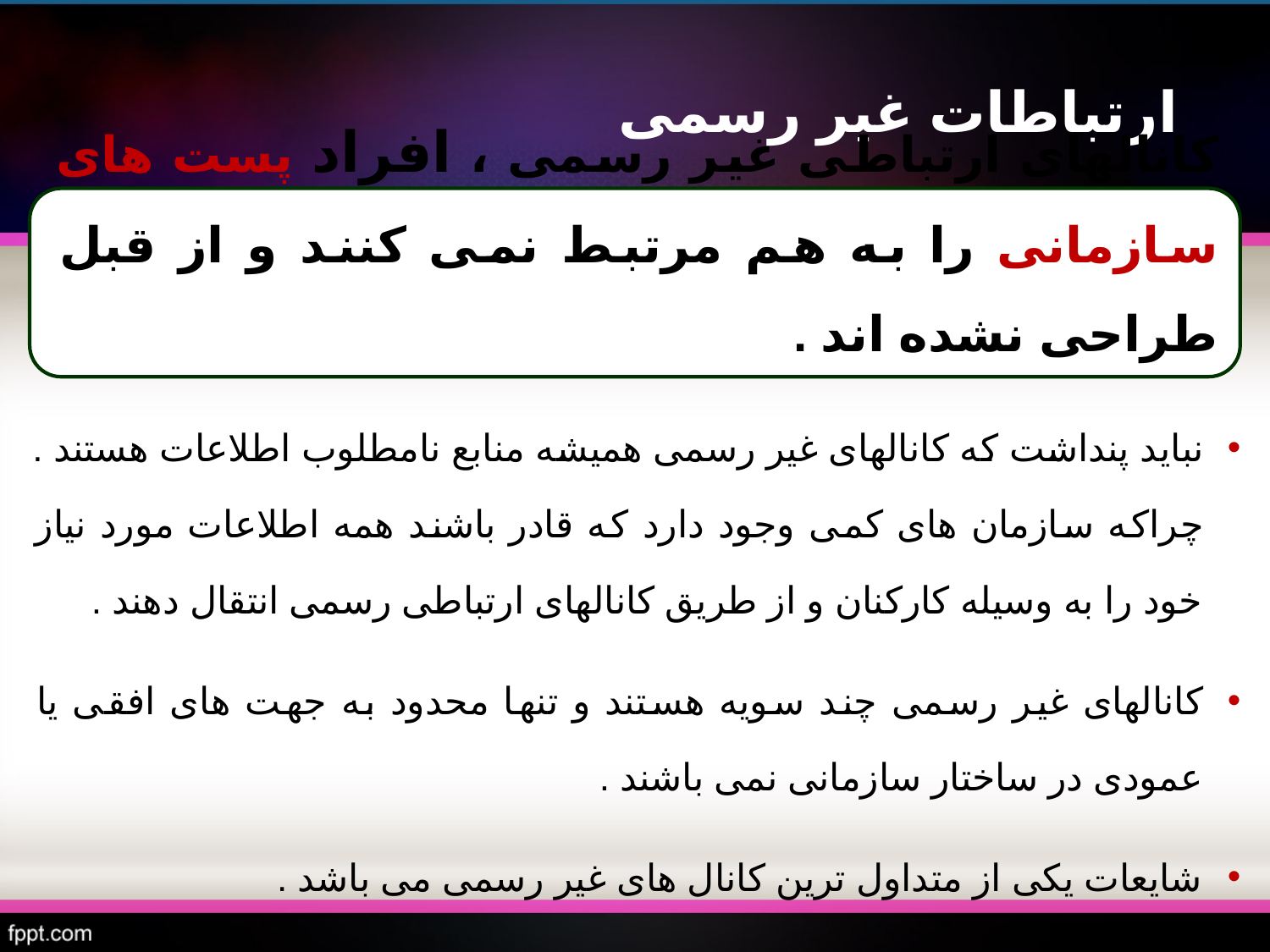

ارتباطات غیر رسمی
کانالهای ارتباطی غیر رسمی ، افراد پست های سازمانی را به هم مرتبط نمی کنند و از قبل طراحی نشده اند .
نباید پنداشت که کانالهای غیر رسمی همیشه منابع نامطلوب اطلاعات هستند . چراکه سازمان های کمی وجود دارد که قادر باشند همه اطلاعات مورد نیاز خود را به وسیله کارکنان و از طریق کانالهای ارتباطی رسمی انتقال دهند .
کانالهای غیر رسمی چند سویه هستند و تنها محدود به جهت های افقی یا عمودی در ساختار سازمانی نمی باشند .
شایعات یکی از متداول ترین کانال های غیر رسمی می باشد .